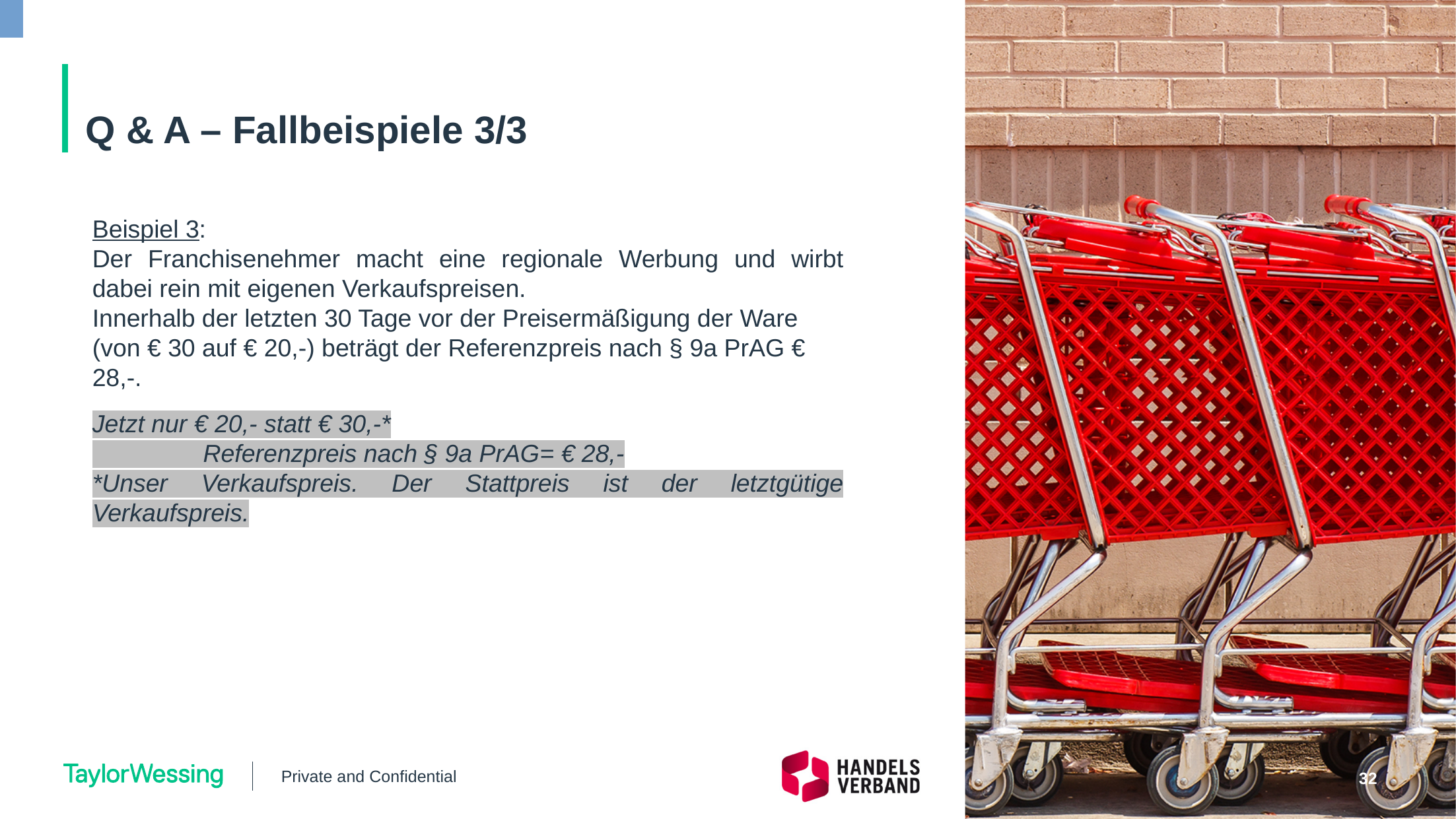

# Q & A – Fallbeispiele 3/3
Beispiel 3:
Der Franchisenehmer macht eine regionale Werbung und wirbt dabei rein mit eigenen Verkaufspreisen.
Innerhalb der letzten 30 Tage vor der Preisermäßigung der Ware (von € 30 auf € 20,-) beträgt der Referenzpreis nach § 9a PrAG € 28,-.
Jetzt nur € 20,- statt € 30,-*
                Referenzpreis nach § 9a PrAG= € 28,-
*Unser Verkaufspreis. Der Stattpreis ist der letztgütige Verkaufspreis.

Private and Confidential
32